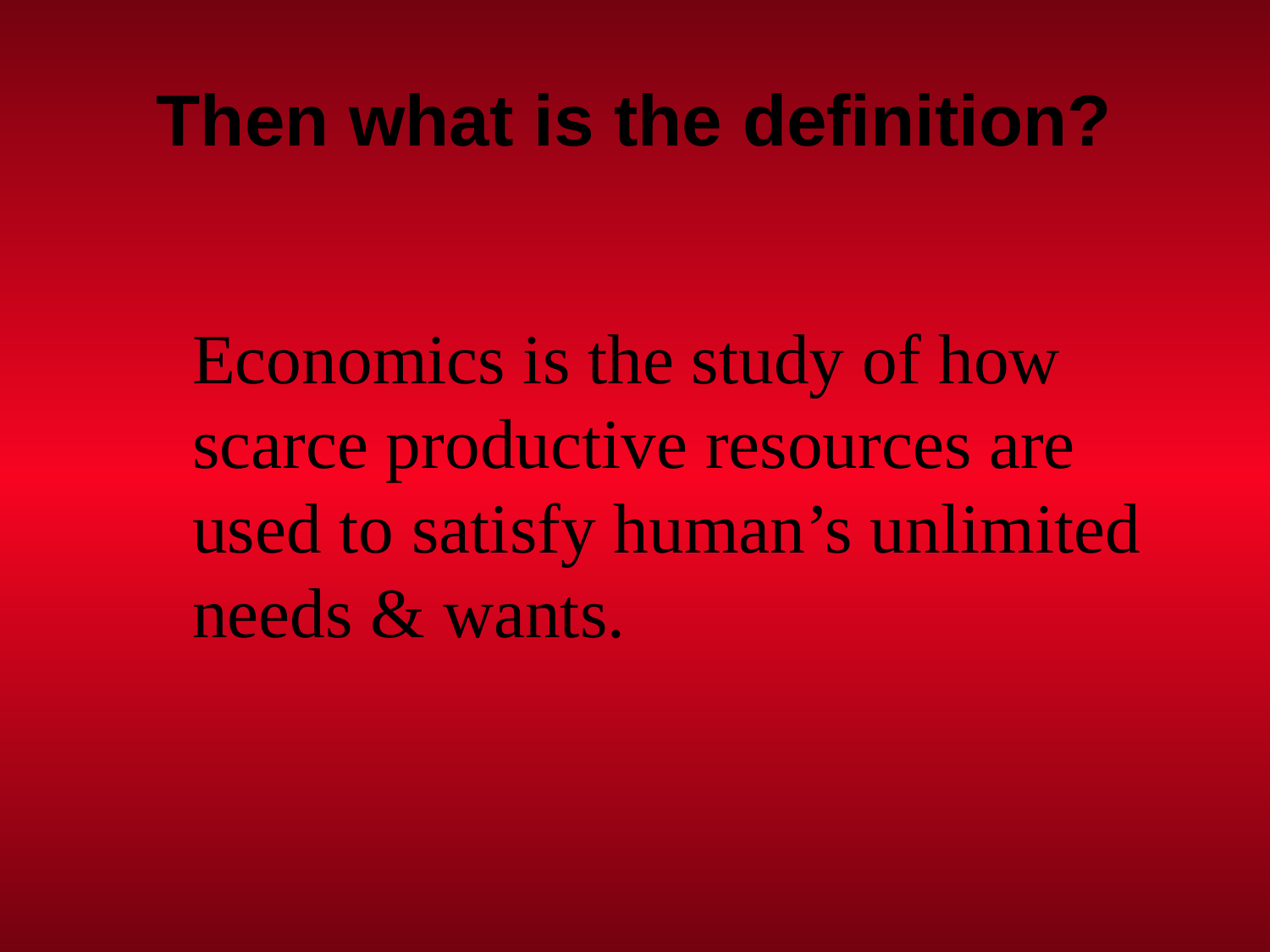

# Then what is the definition?
Economics is the study of how scarce productive resources are used to satisfy human’s unlimited needs & wants.